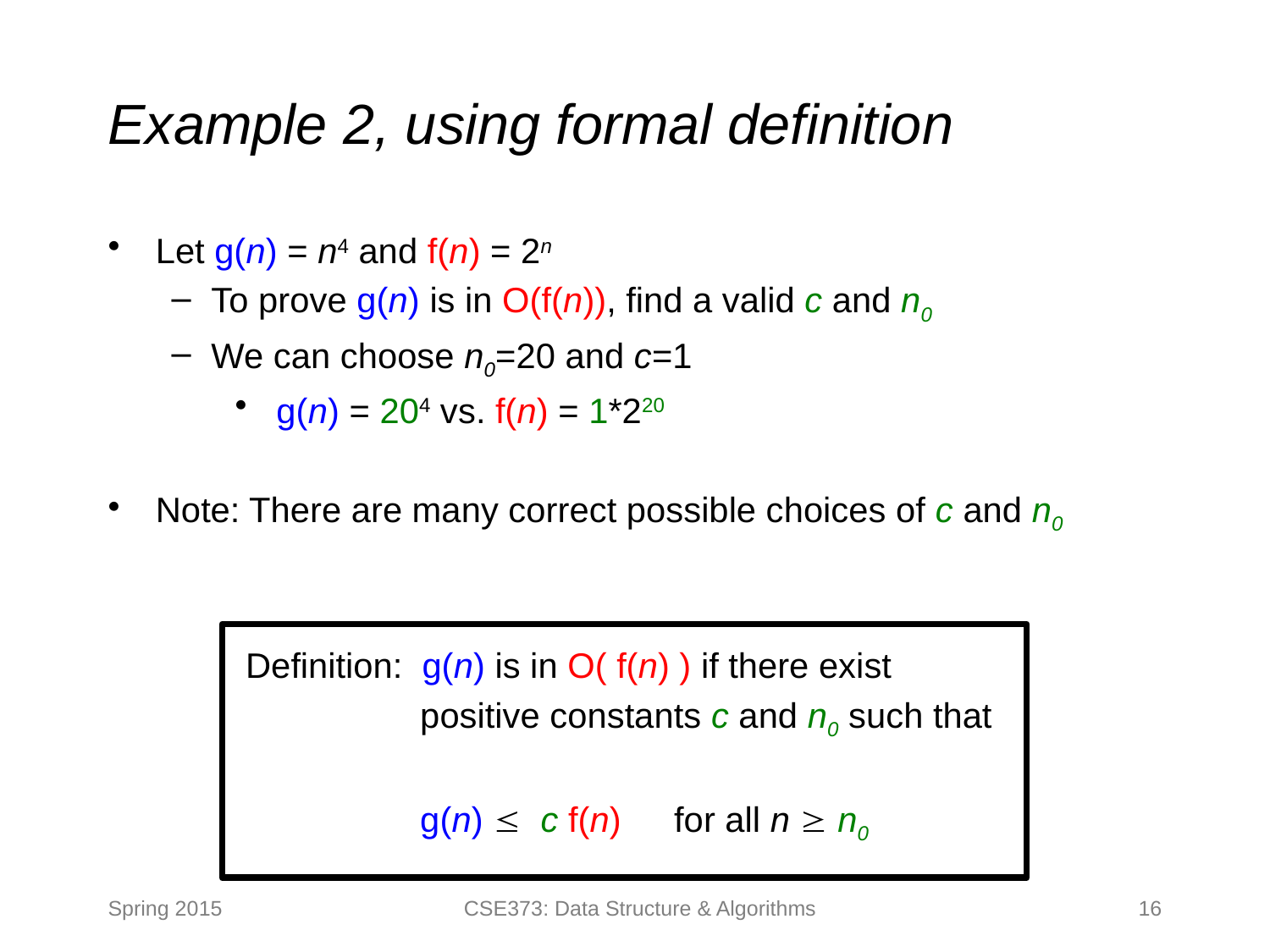

# Example 2, using formal definition
Let g(n) = n4 and f(n) = 2n
To prove g(n) is in O(f(n)), find a valid c and n0
We can choose n0=20 and c=1
 g(n) = 204 vs. f(n) = 1*220

Note: There are many correct possible choices of c and n0

Definition:  g(n) is in O( f(n) ) if there exist
		positive constants c and n0 such that

		g(n) ≤  c f(n) 	for all n ≥ n0
Spring 2015
CSE373: Data Structure & Algorithms
16